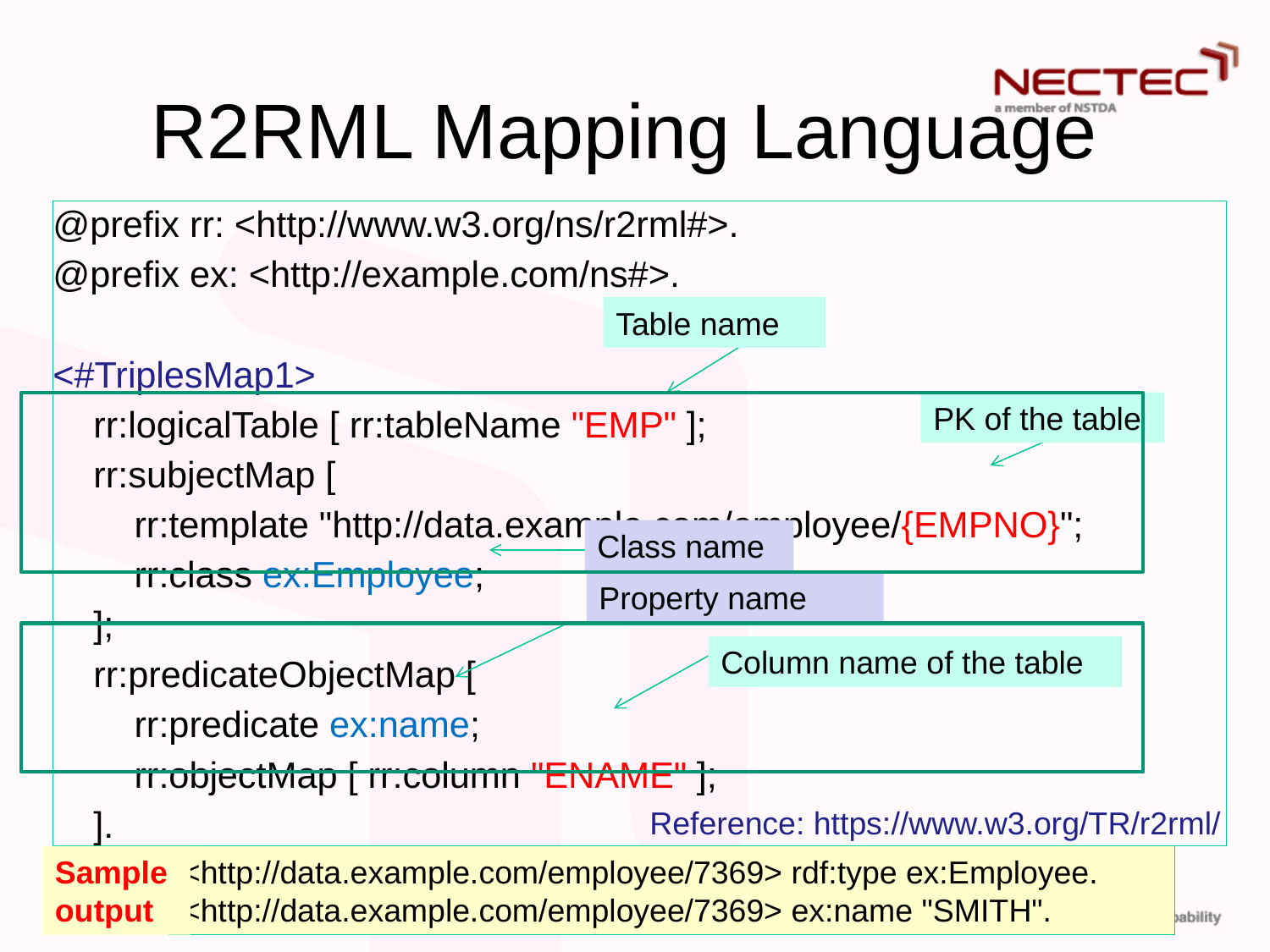

# R2RML Mapping Language
@prefix rr: <http://www.w3.org/ns/r2rml#>.
@prefix ex: <http://example.com/ns#>.

<#TriplesMap1>
    rr:logicalTable [ rr:tableName "EMP" ];
    rr:subjectMap [
        rr:template "http://data.example.com/employee/{EMPNO}";
        rr:class ex:Employee;
    ];
    rr:predicateObjectMap [
        rr:predicate ex:name;
        rr:objectMap [ rr:column "ENAME" ];
    ].
Table name
PK of the table

Class name
Property name

Column name of the table
Reference: https://www.w3.org/TR/r2rml/
Sample output
<http://data.example.com/employee/7369> rdf:type ex:Employee.
<http://data.example.com/employee/7369> ex:name "SMITH".
23